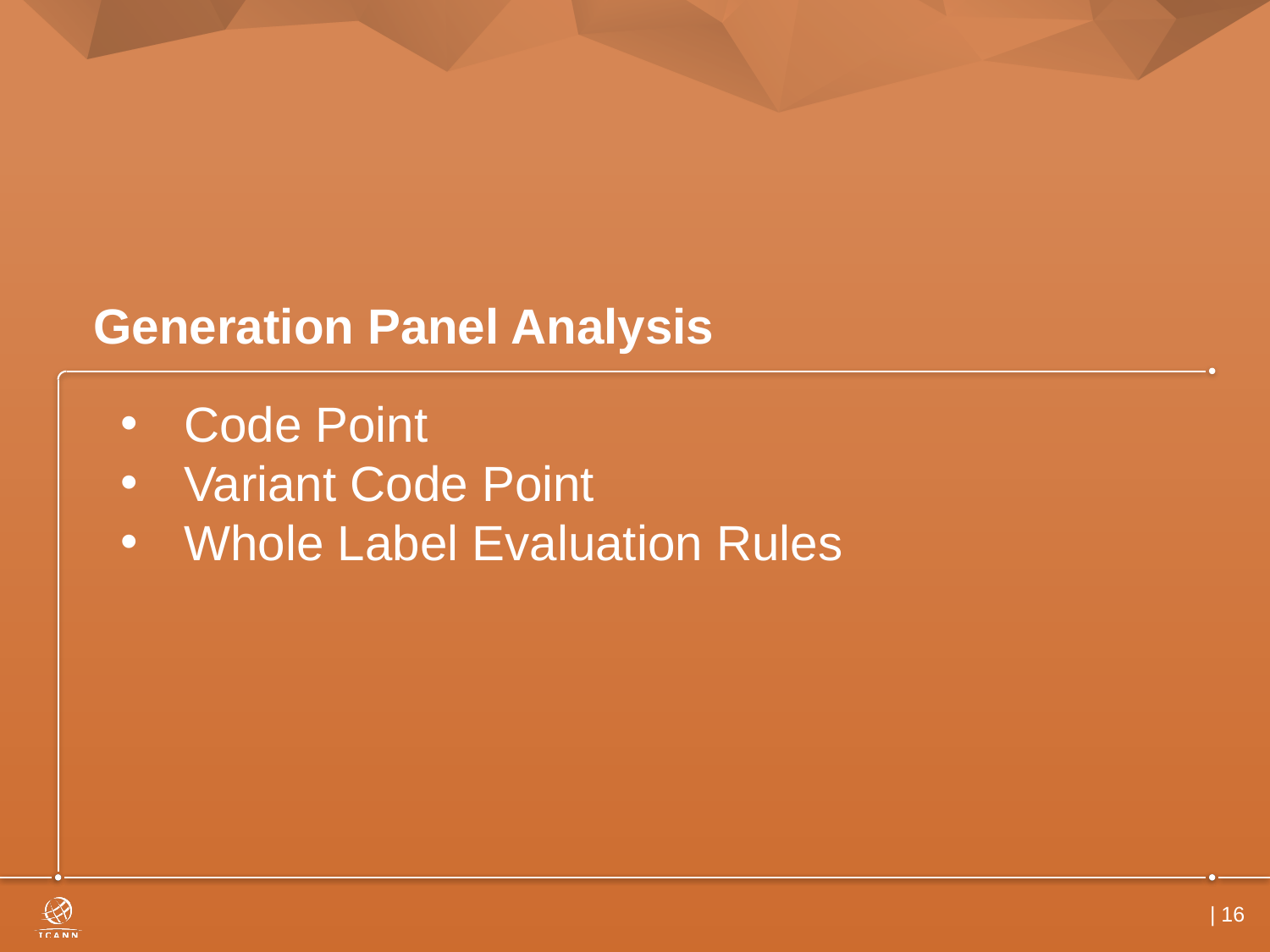

# Generation Panel Analysis
Code Point
Variant Code Point
Whole Label Evaluation Rules